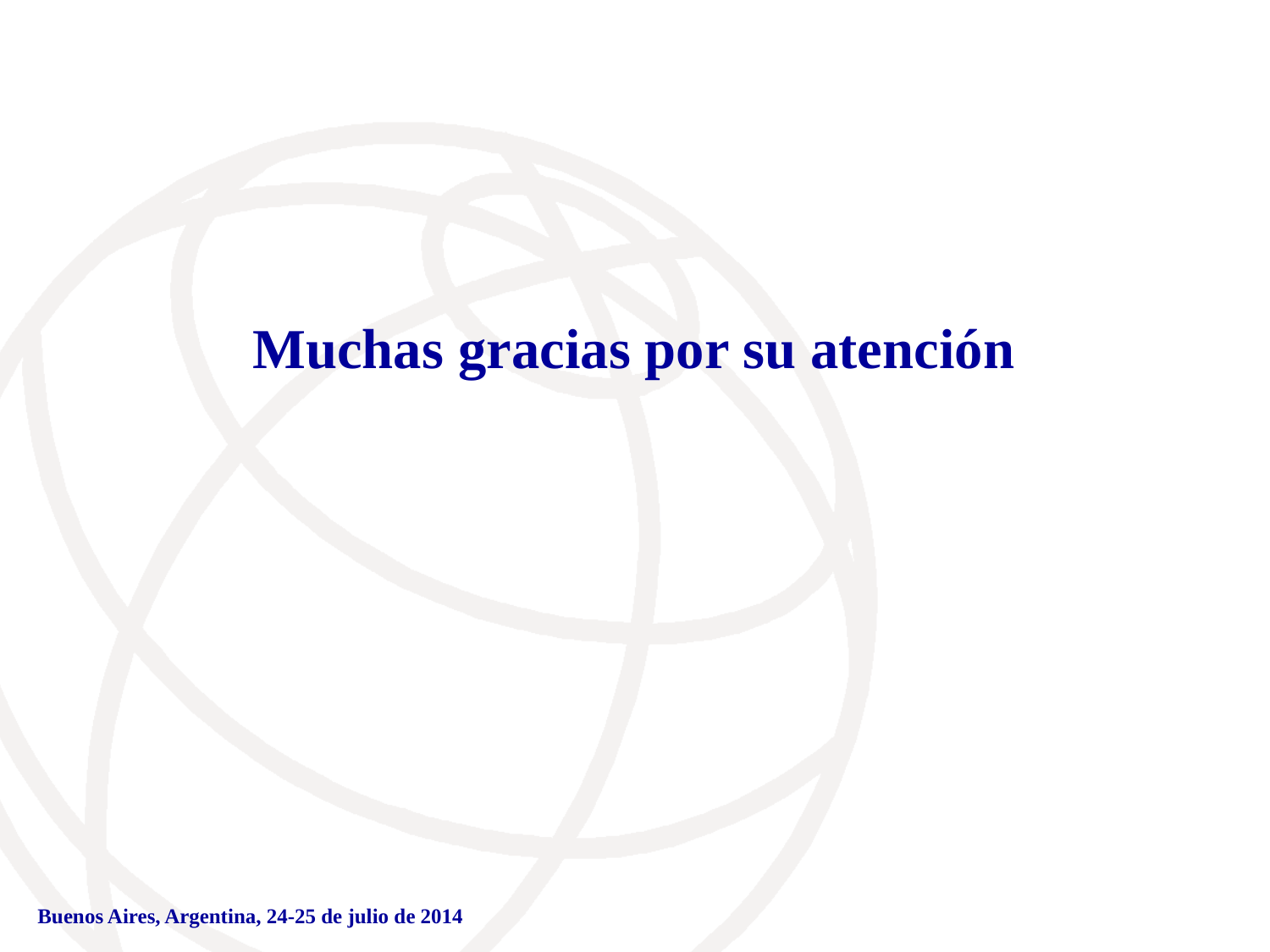

# Muchas gracias por su atención
Buenos Aires, Argentina, 24-25 de julio de 2014